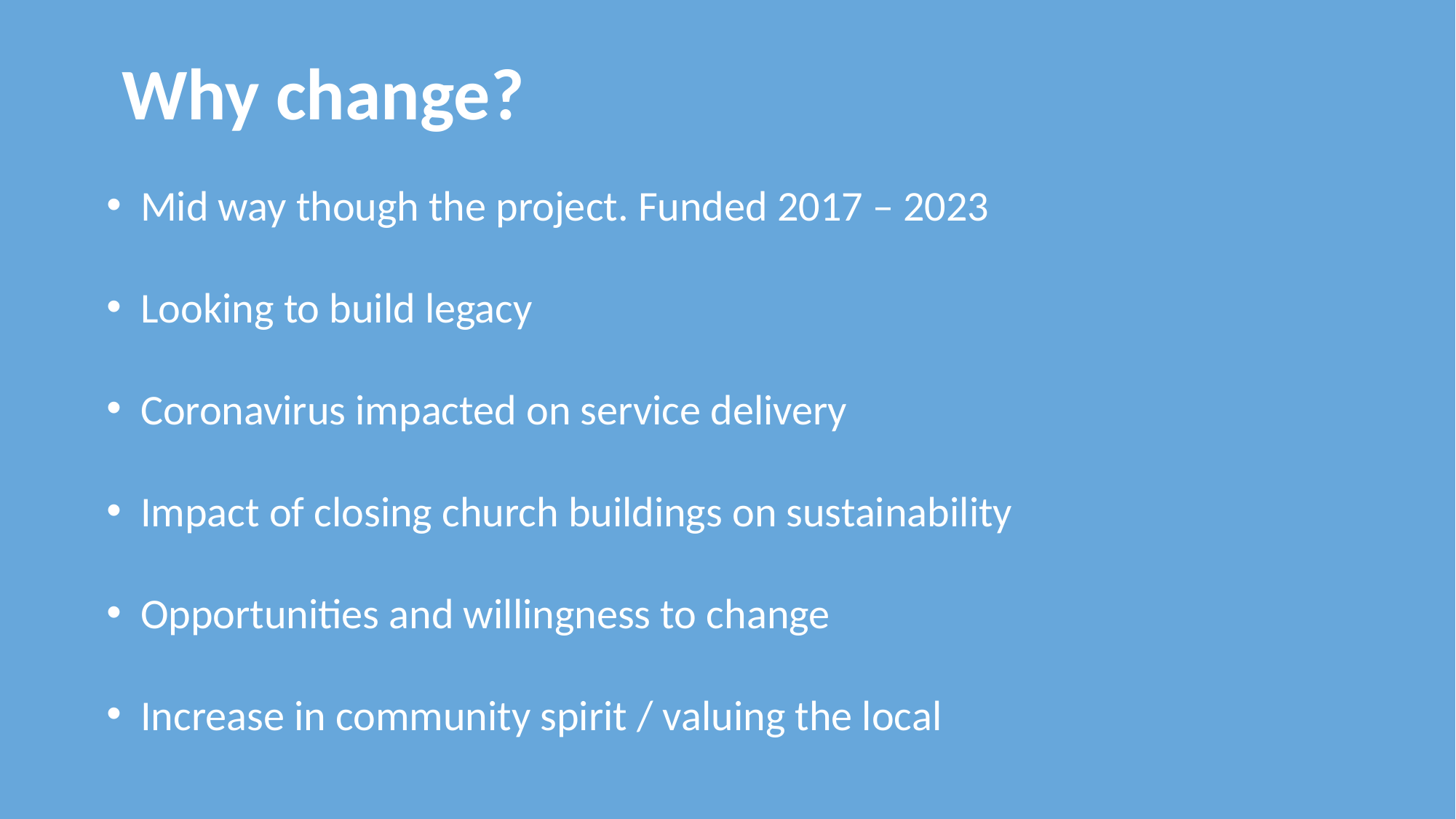

Why change?
Mid way though the project. Funded 2017 – 2023

Looking to build legacy

Coronavirus impacted on service delivery

Impact of closing church buildings on sustainability

Opportunities and willingness to change

Increase in community spirit / valuing the local